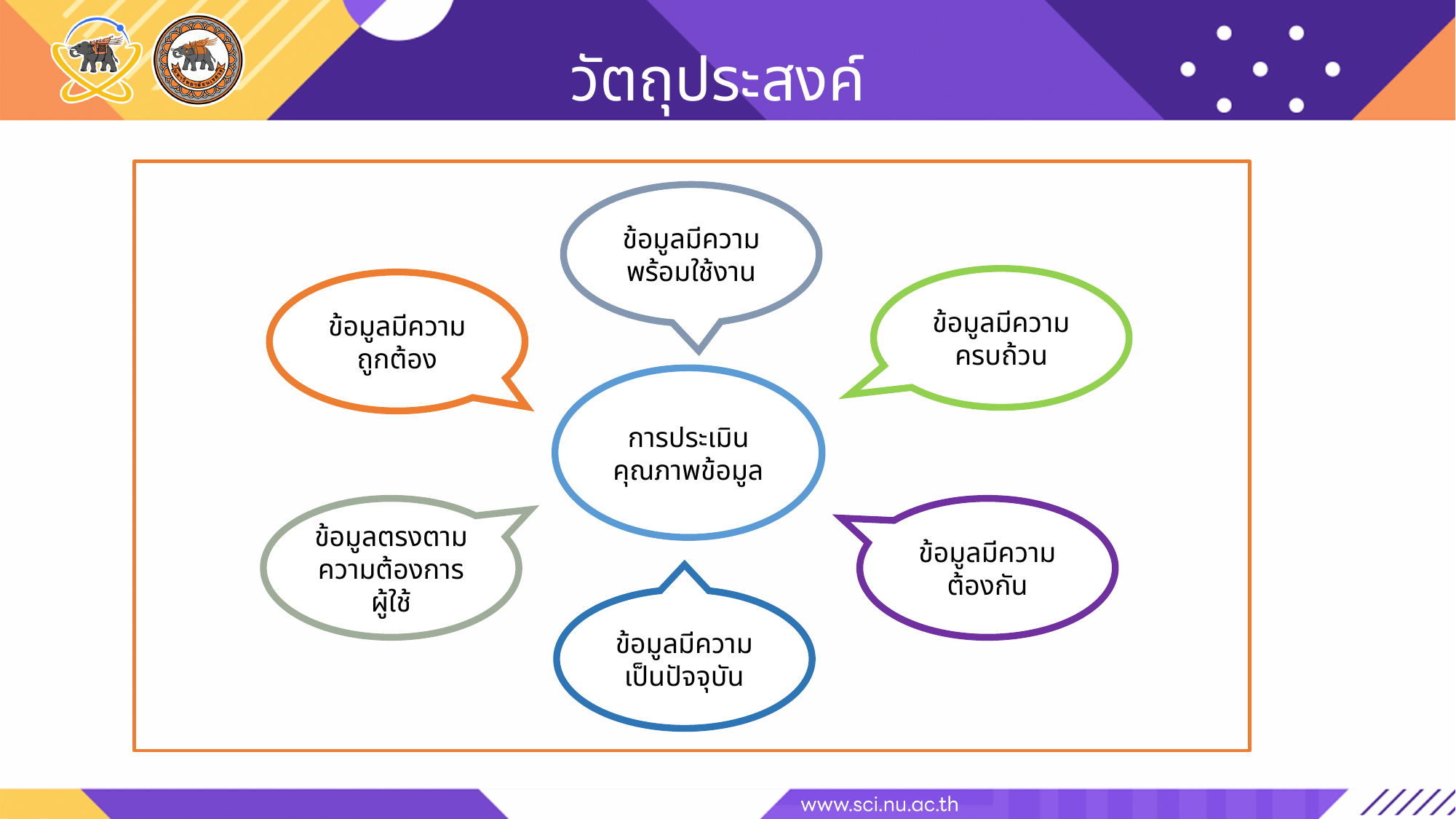

วัตถุประสงค์

ข้อมูลมีความพร้อมใช้งาน
ข้อมูลมีความครบถ้วน
ข้อมูลมีความถูกต้อง
การประเมินคุณภาพข้อมูล
ข้อมูลมีความต้องกัน
ข้อมูลตรงตามความต้องการผู้ใช้
ข้อมูลมีความเป็นปัจจุบัน